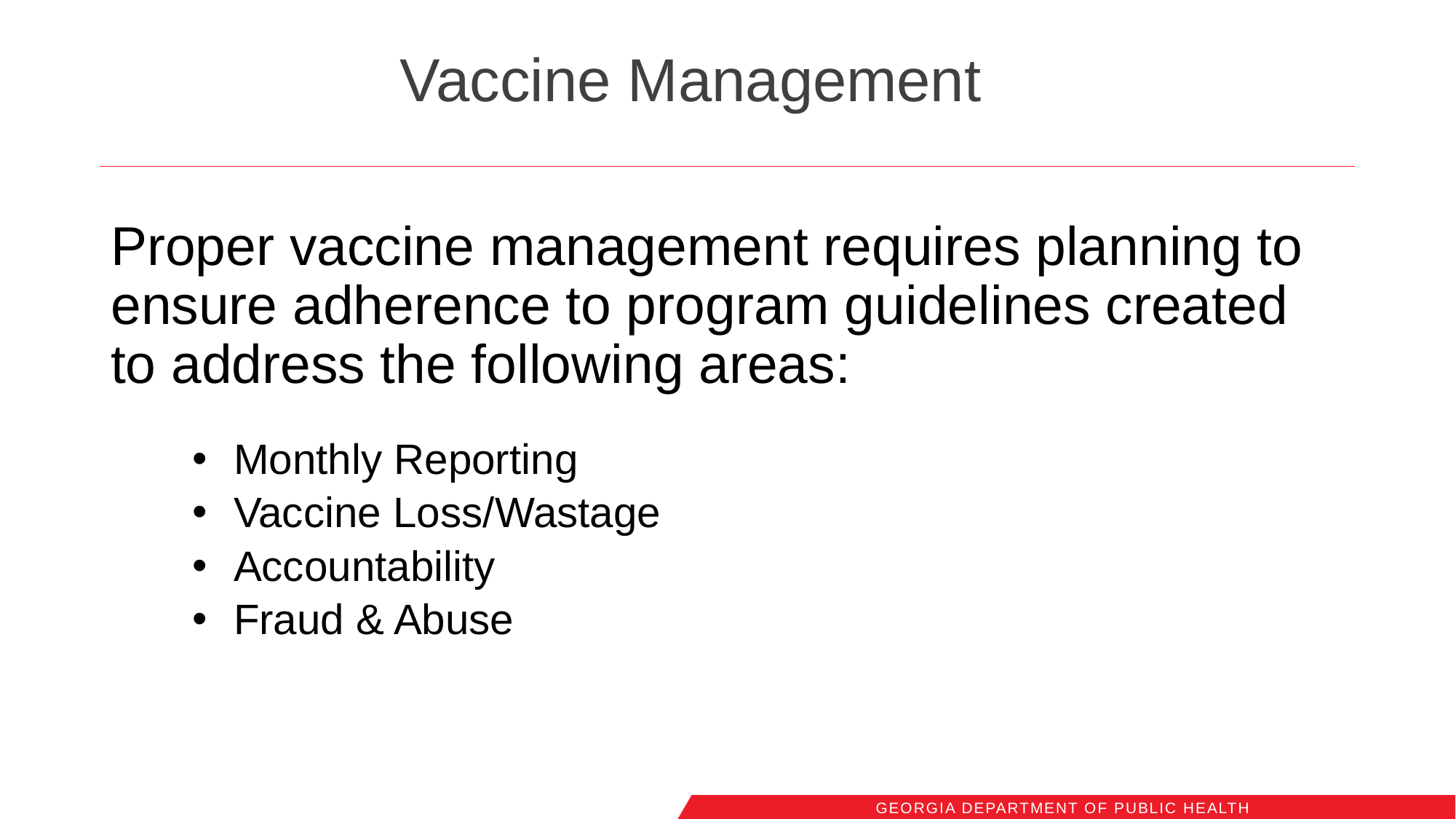

# Vaccine Management
Proper vaccine management requires planning to ensure adherence to program guidelines created to address the following areas:

Monthly Reporting
Vaccine Loss/Wastage
Accountability
Fraud & Abuse